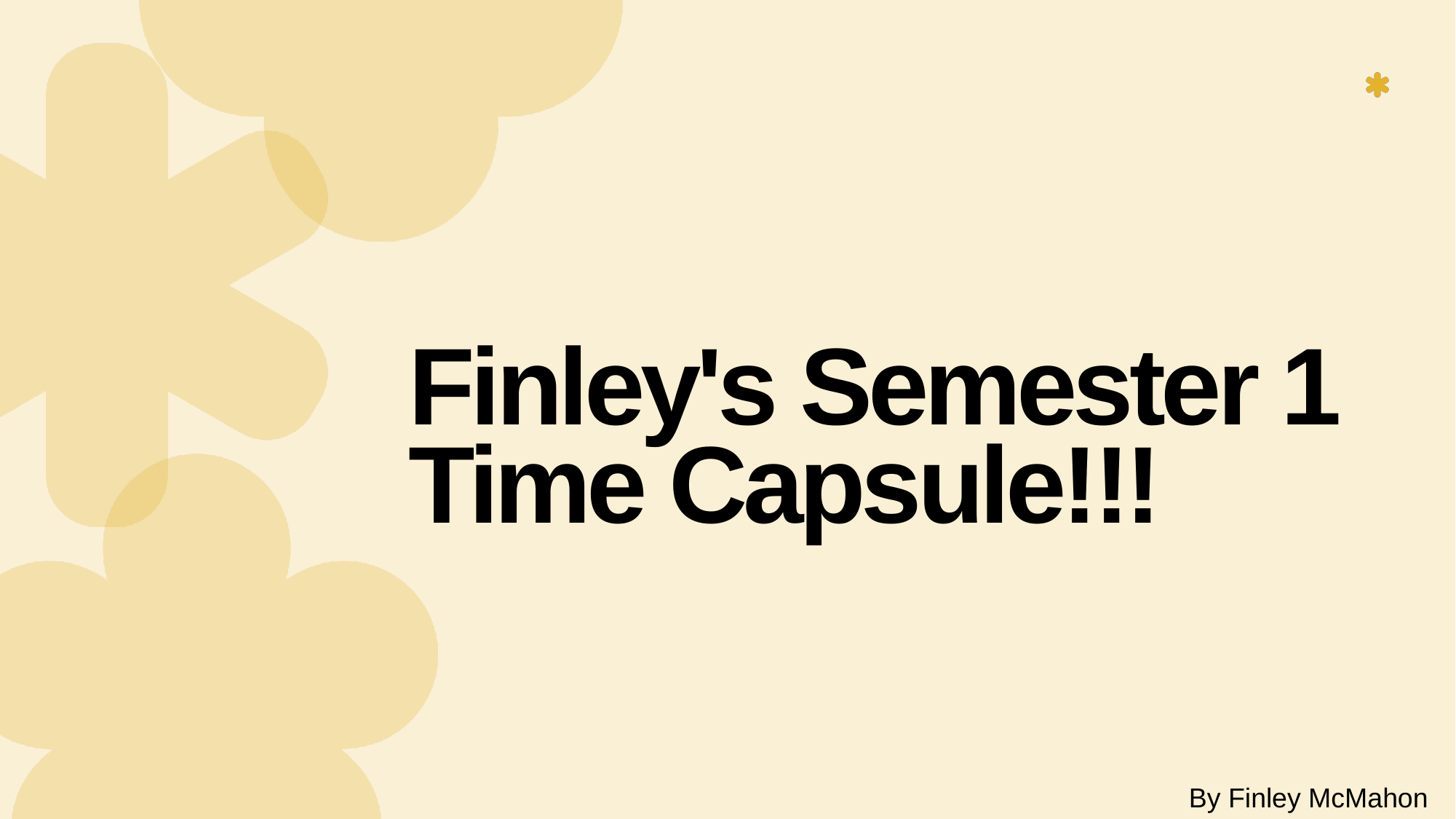

# Finley's Semester 1 Time Capsule!!!
By Finley McMahon